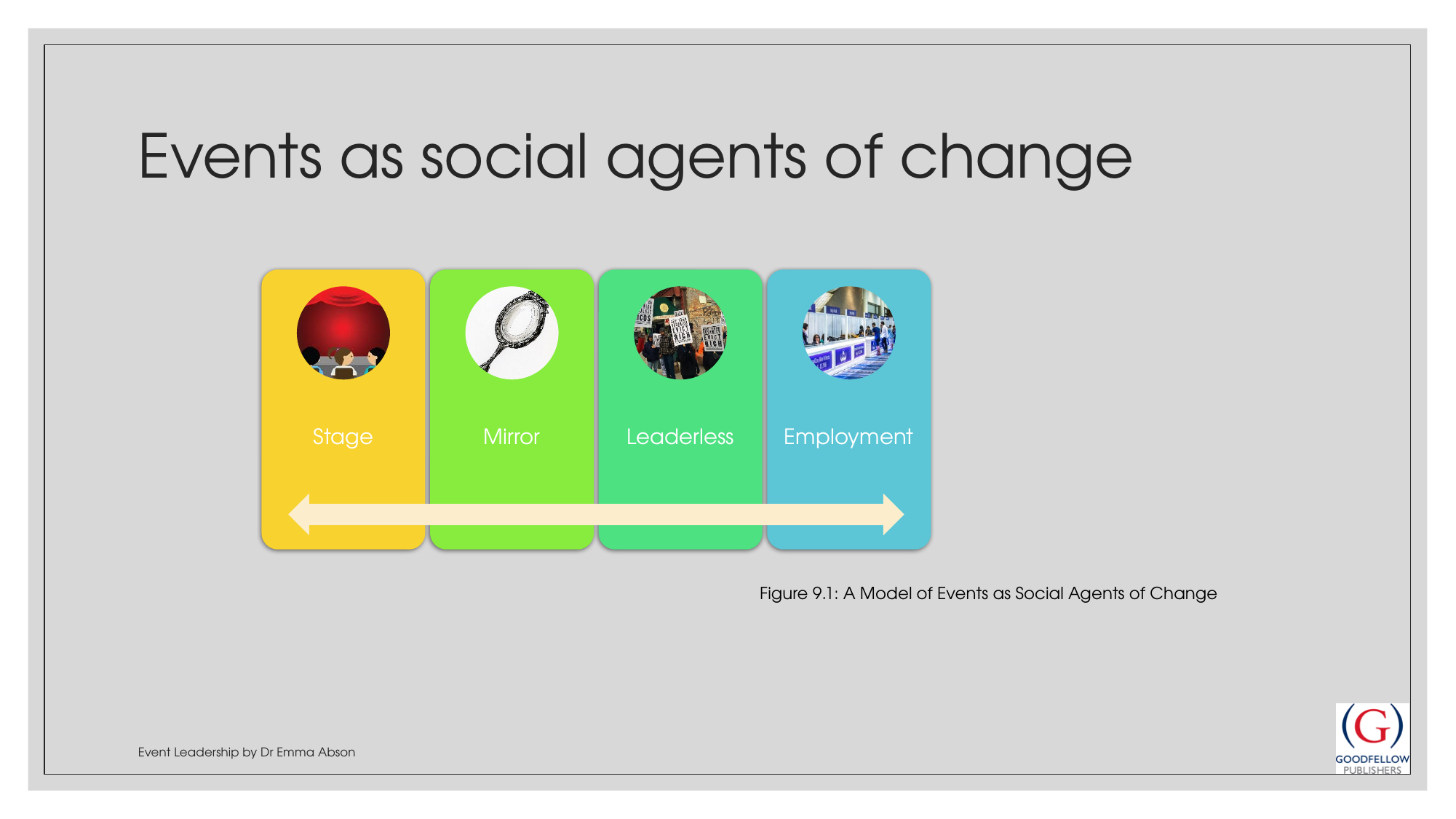

# Events as social agents of change

Stage
Mirror
Leaderless
Employment
Figure 9.1: A Model of Events as Social Agents of Change

Event Leadership by Dr Emma Abson